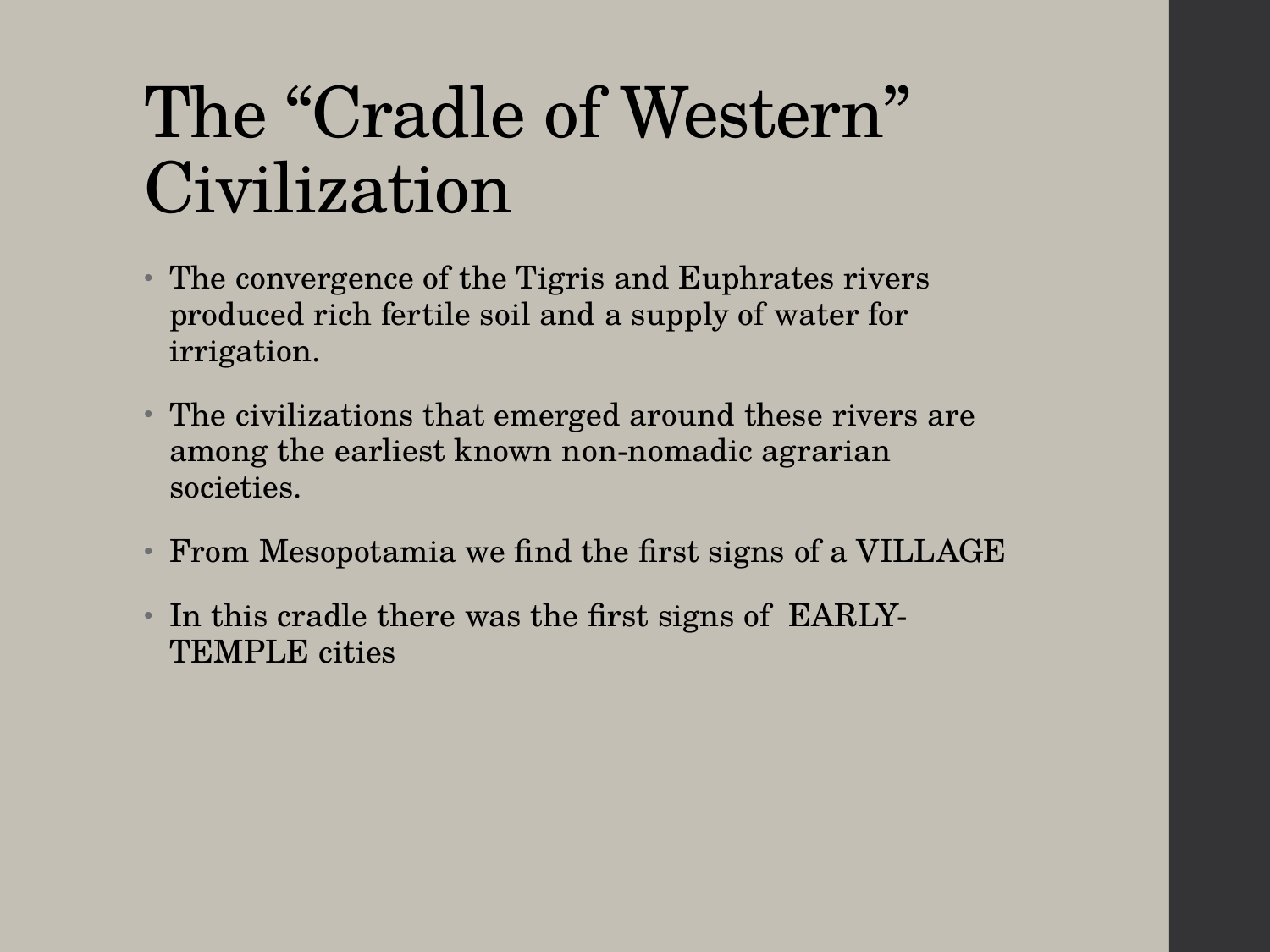

# The “Cradle of Western” Civilization
The convergence of the Tigris and Euphrates rivers produced rich fertile soil and a supply of water for irrigation.
The civilizations that emerged around these rivers are among the earliest known non-nomadic agrarian societies.
From Mesopotamia we find the first signs of a VILLAGE
In this cradle there was the first signs of  EARLY-TEMPLE cities